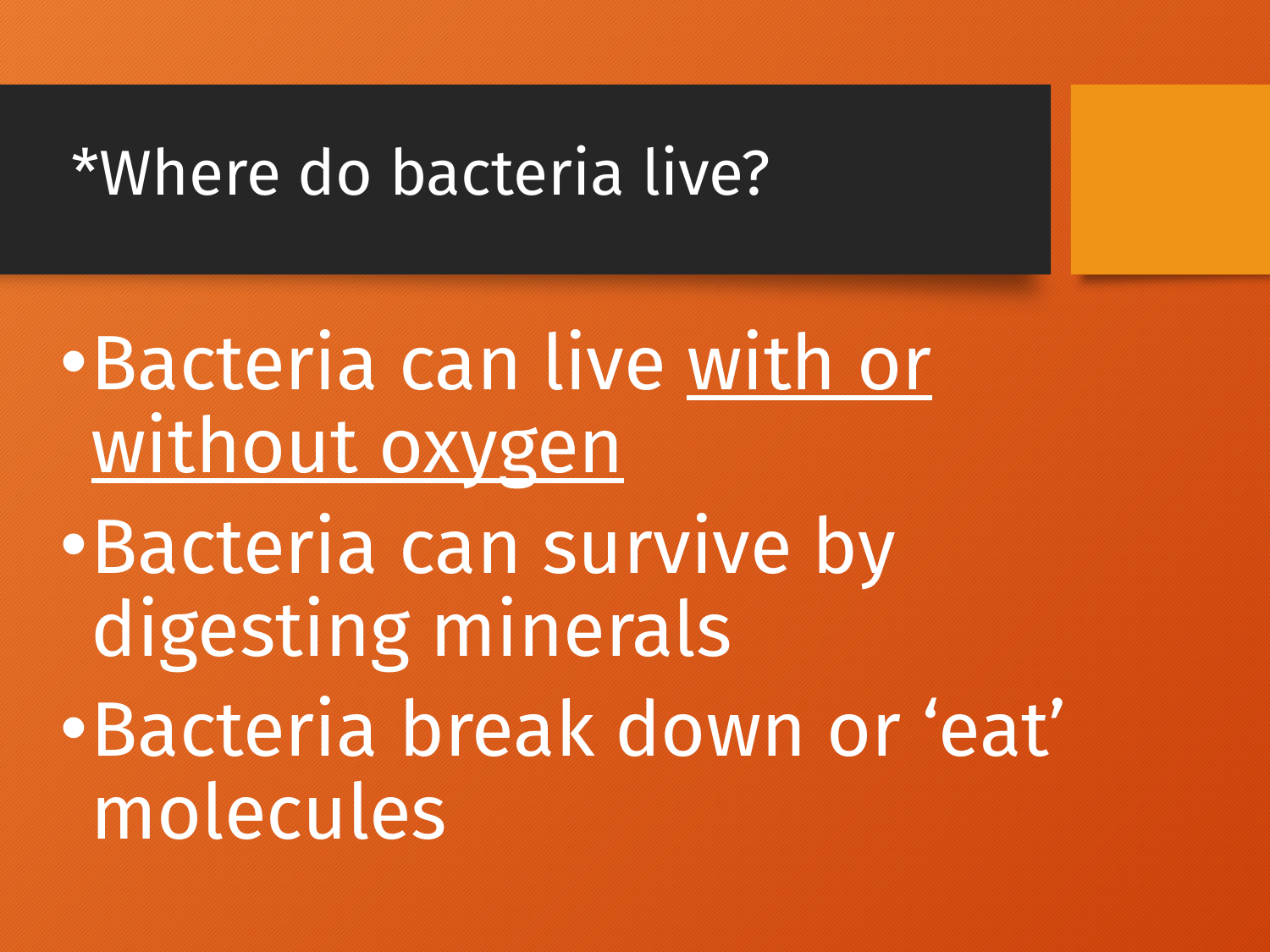

# *Where do bacteria live?

Bacteria can live with or without oxygen
Bacteria can survive by digesting minerals
Bacteria break down or ‘eat’ molecules